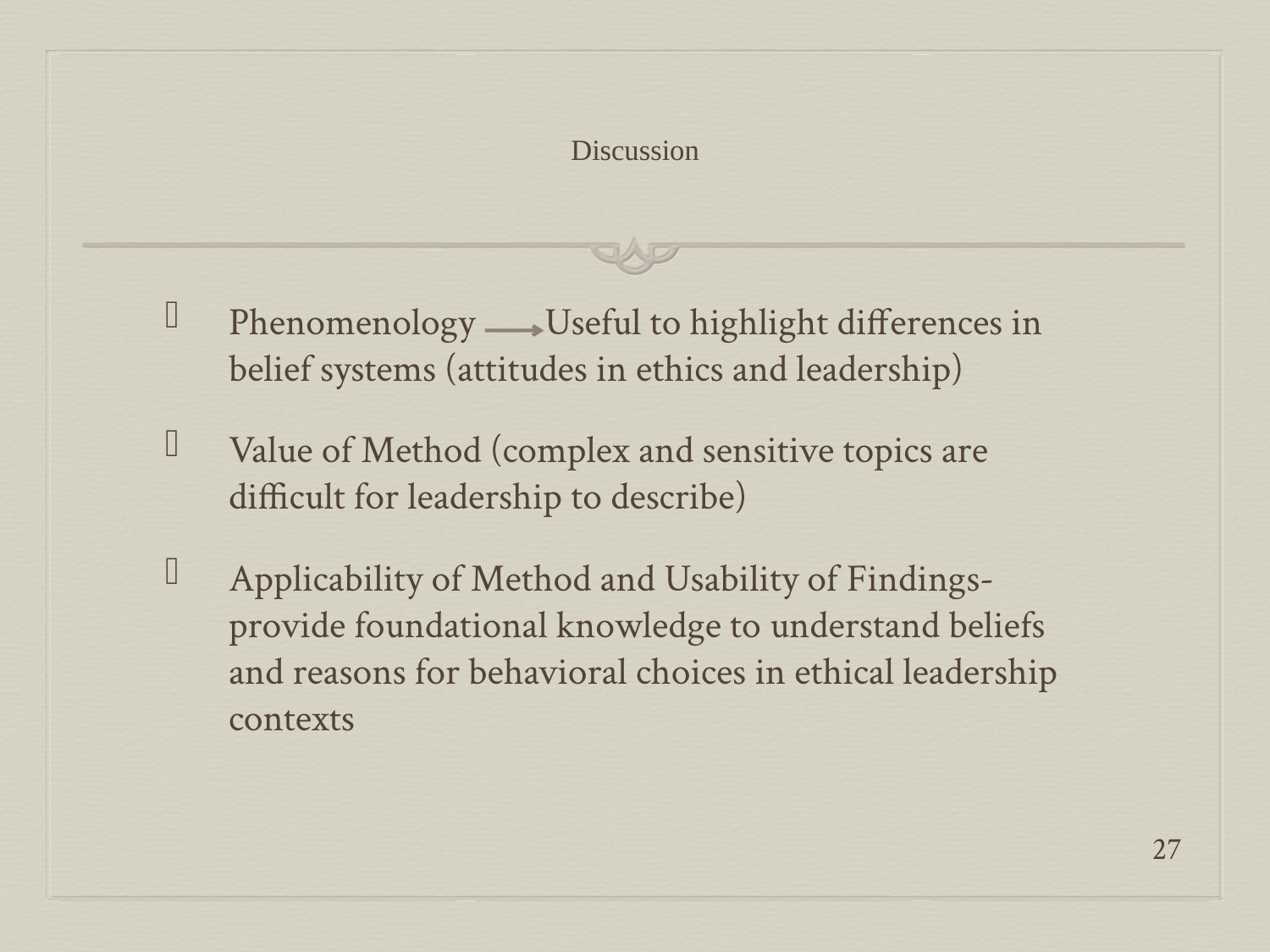

# Discussion
Phenomenology        Useful to highlight differences in belief systems (attitudes in ethics and leadership)
Value of Method (complex and sensitive topics are difficult for leadership to describe)
Applicability of Method and Usability of Findings- provide foundational knowledge to understand beliefs and reasons for behavioral choices in ethical leadership contexts
27